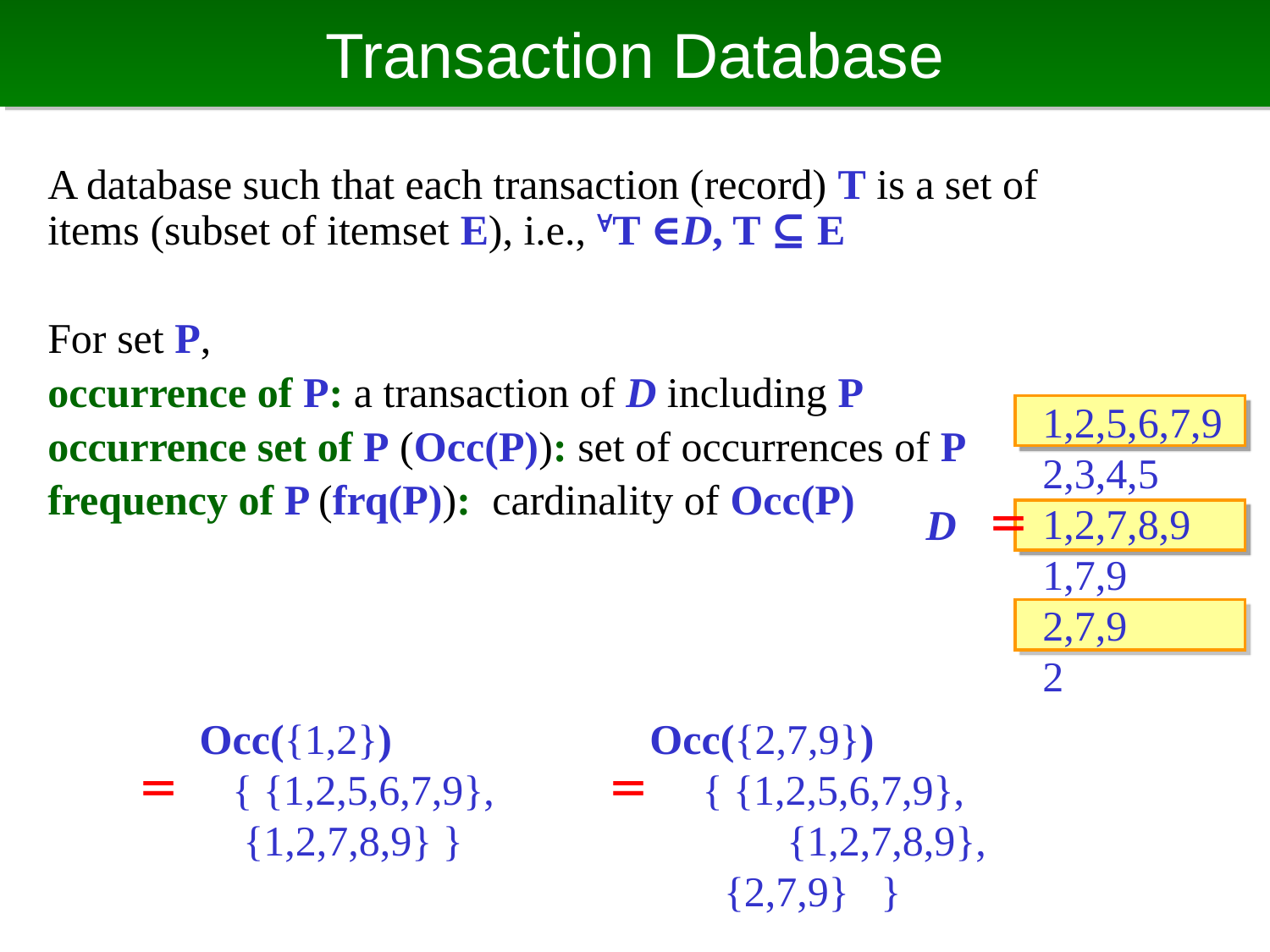

# Transaction Database
A database such that each transaction (record) T is a set of items (subset of itemset E), i.e., ∀T ∈D, T ⊆ E

For set P,
occurrence of P: a transaction of D including P
occurrence set of P (Occ(P)): set of occurrences of P
frequency of P (frq(P)):  cardinality of Occ(P)
1,2,5,6,7,9
2,3,4,5
1,2,7,8,9
1,7,9
2,7,9
2

D  ＝
　 Occ({1,2})
＝　{ {1,2,5,6,7,9},
          {1,2,7,8,9} }
    Occ({2,7,9})
＝　{ {1,2,5,6,7,9},
　　　　{1,2,7,8,9},
           {2,7,9}   }